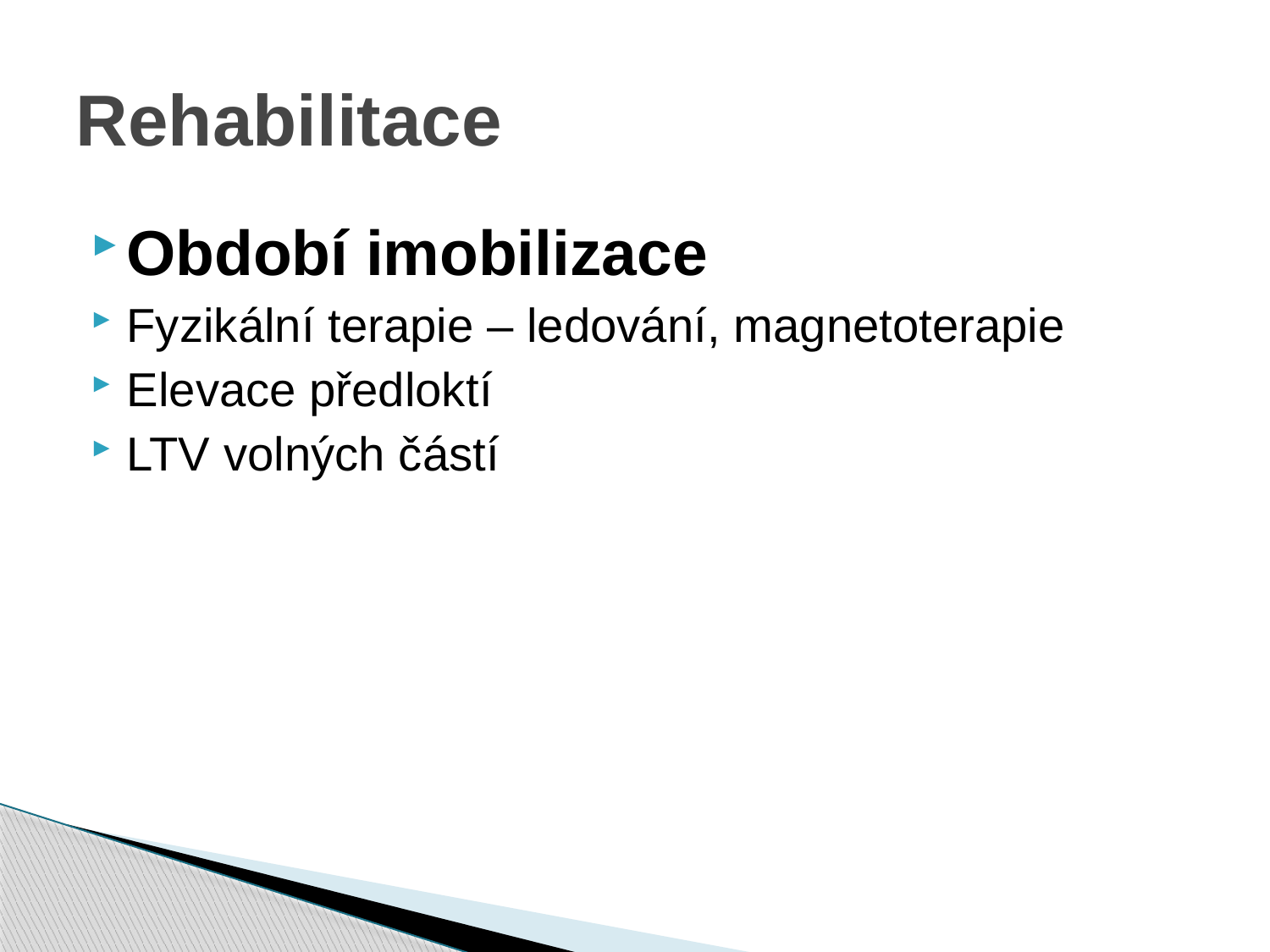

# Rehabilitace
Období imobilizace
Fyzikální terapie – ledování, magnetoterapie
Elevace předloktí
LTV volných částí